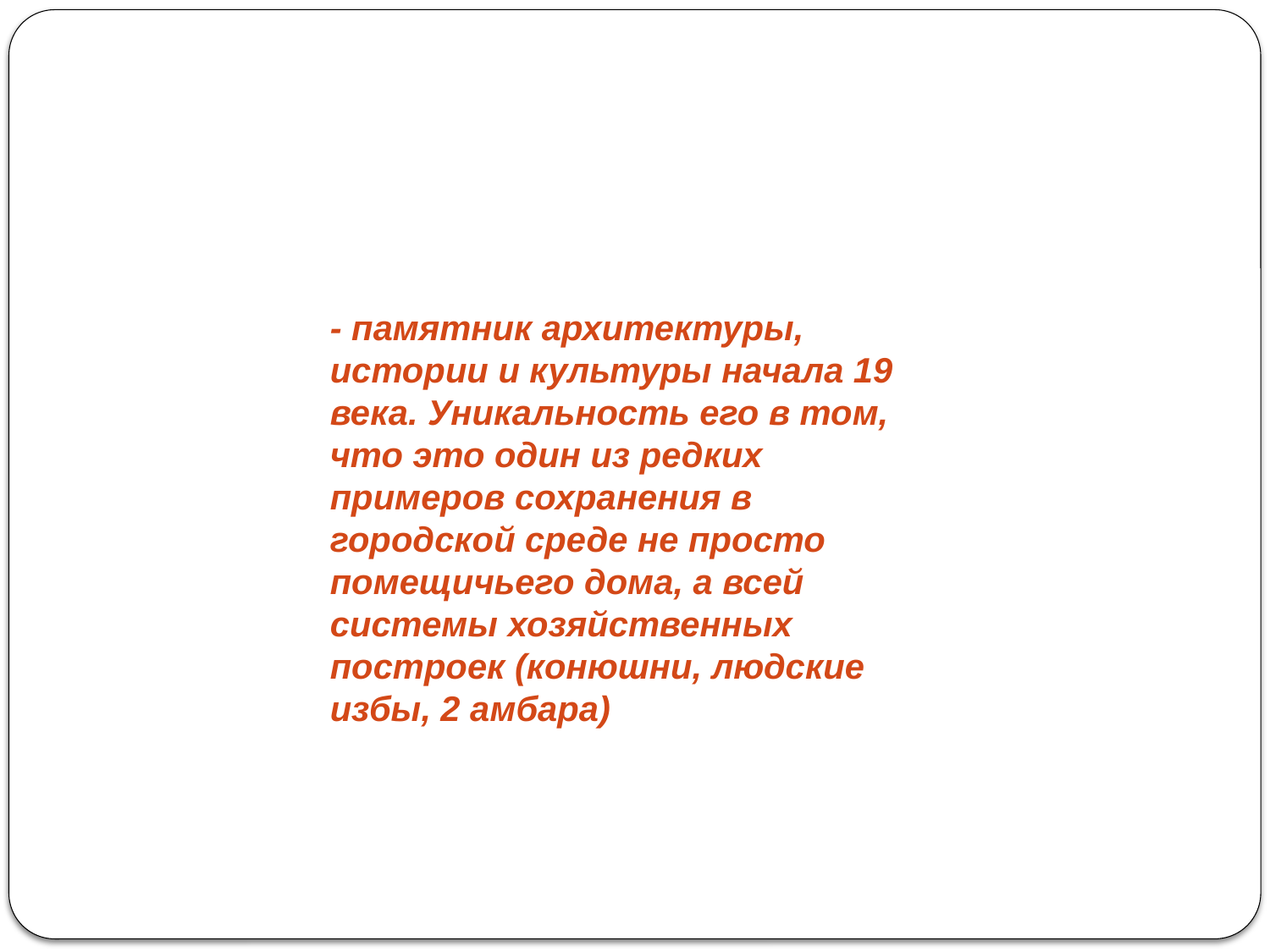

- памятник архитектуры, истории и культуры начала 19 века. Уникальность его в том, что это один из редких примеров сохранения в городской среде не просто помещичьего дома, а всей системы хозяйственных построек (конюшни, людские избы, 2 амбара)